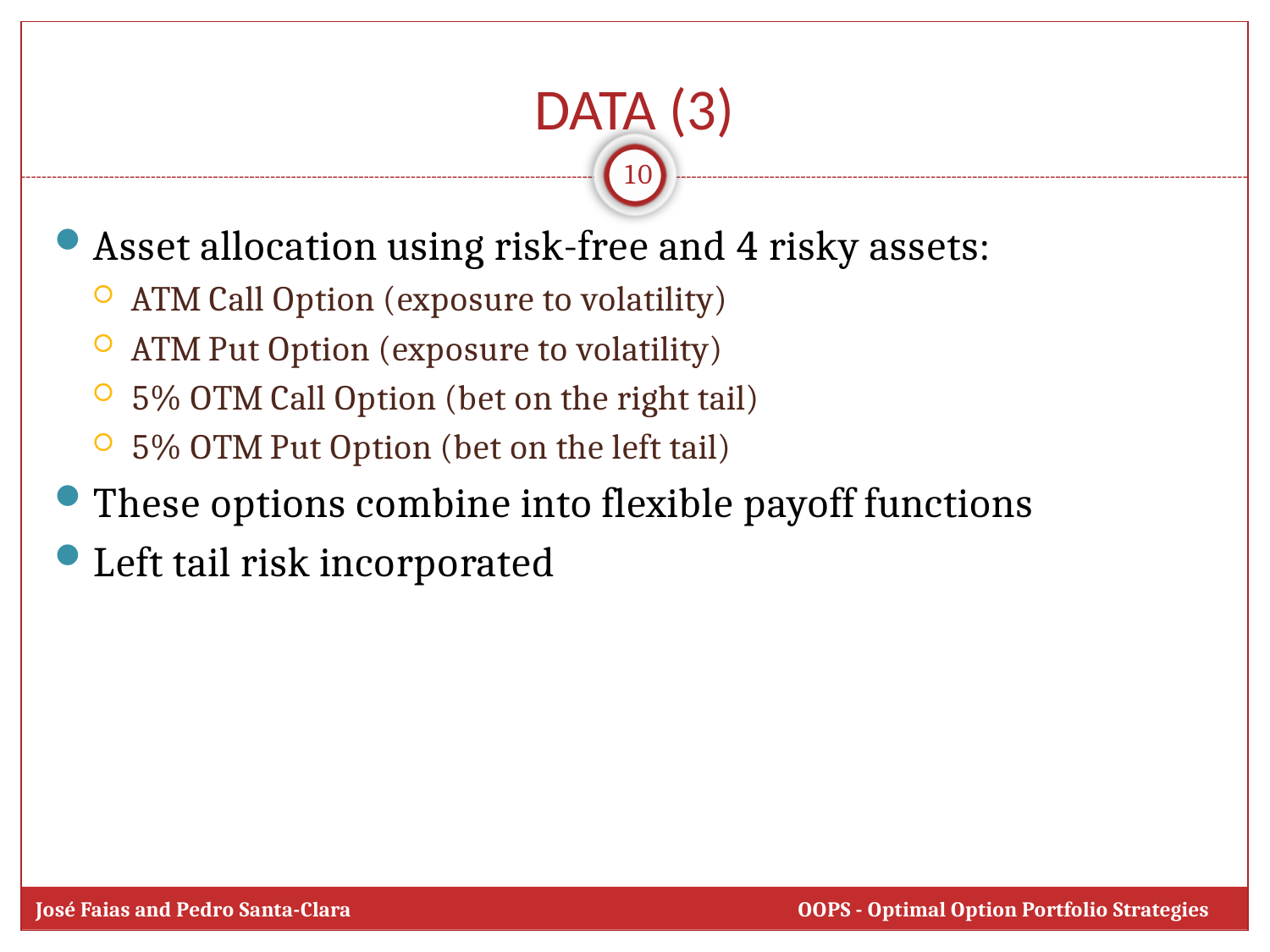

# DATA (3)
10
Asset allocation using risk-free and 4 risky assets:
ATM Call Option (exposure to volatility)
ATM Put Option (exposure to volatility)
5% OTM Call Option (bet on the right tail)
5% OTM Put Option (bet on the left tail)
These options combine into flexible payoff functions
Left tail risk incorporated

José Faias and Pedro Santa-Clara 				OOPS - Optimal Option Portfolio Strategies